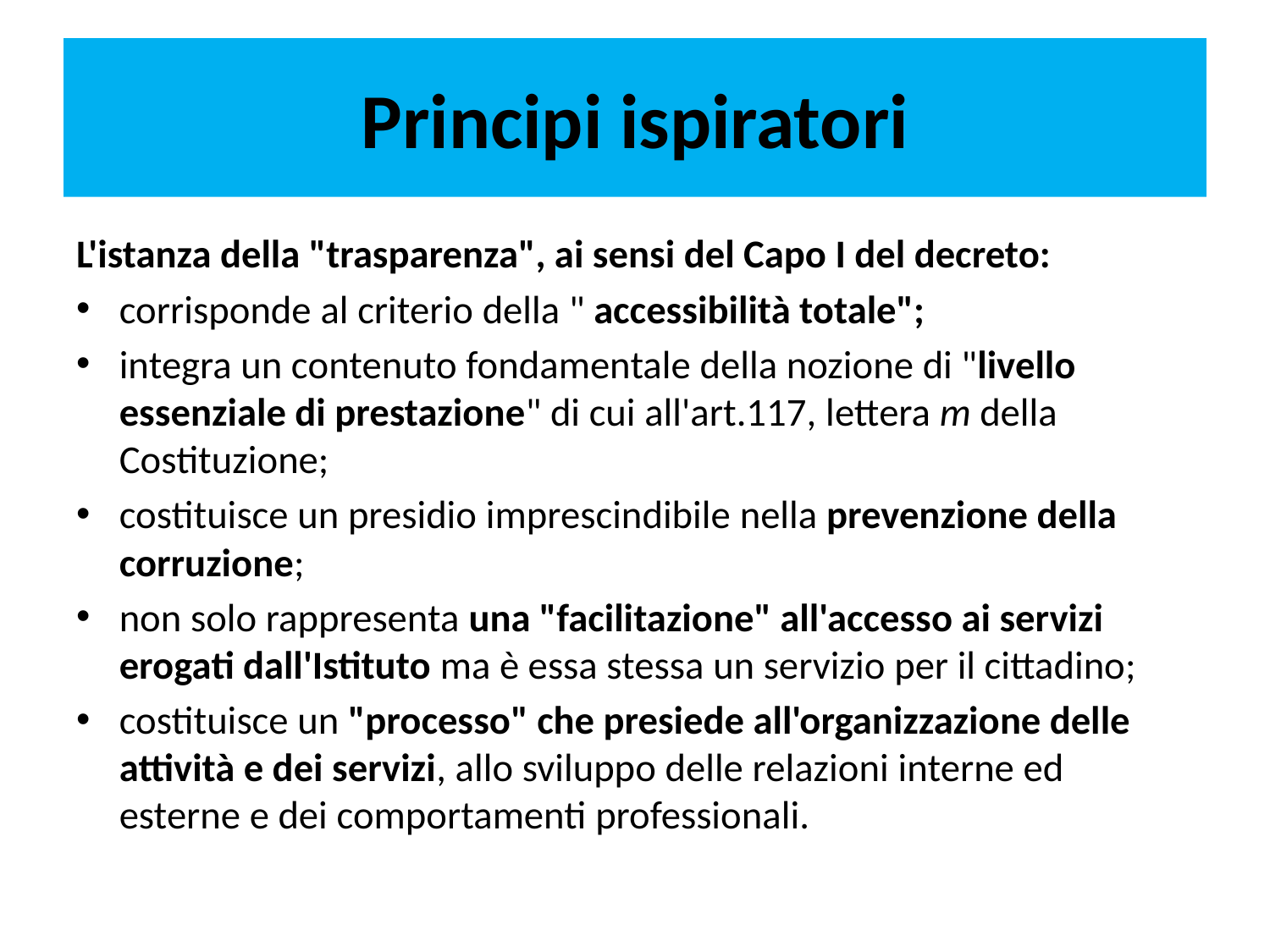

# Principi ispiratori
L'istanza della "trasparenza", ai sensi del Capo I del decreto:
corrisponde al criterio della " accessibilità totale";
integra un contenuto fondamentale della nozione di "livello essenziale di prestazione" di cui all'art.117, lettera m della Costituzione;
costituisce un presidio imprescindibile nella prevenzione della corruzione;
non solo rappresenta una "facilitazione" all'accesso ai servizi erogati dall'Istituto ma è essa stessa un servizio per il cittadino;
costituisce un "processo" che presiede all'organizzazione delle attività e dei servizi, allo sviluppo delle relazioni interne ed esterne e dei comportamenti professionali.